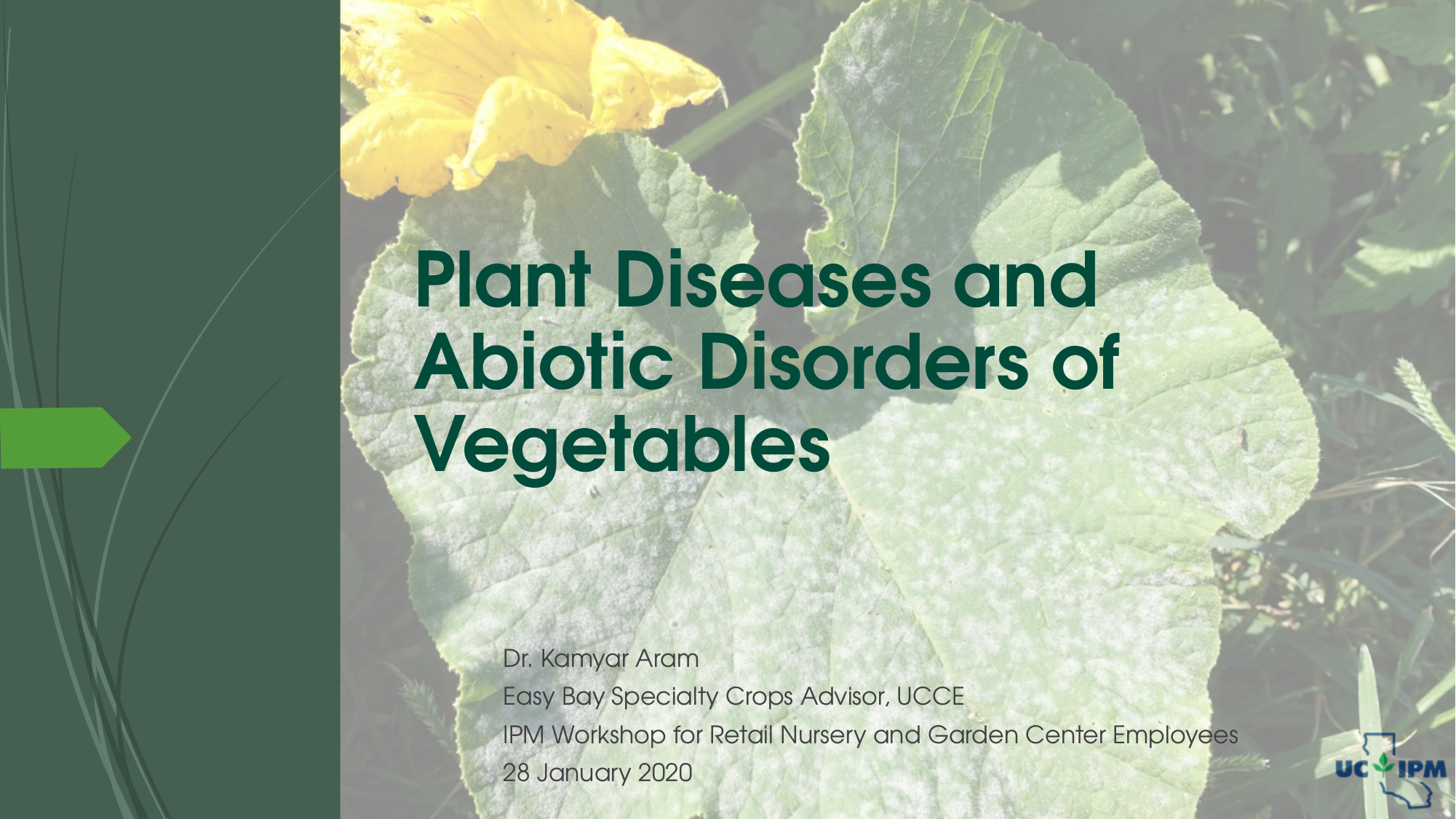

Plant Diseases and Abiotic Disorders of Vegetables

Dr. Kamyar Aram
Easy Bay Specialty Crops Advisor, UCCE
IPM Workshop for Retail Nursery and Garden Center Employees
28 January 2020